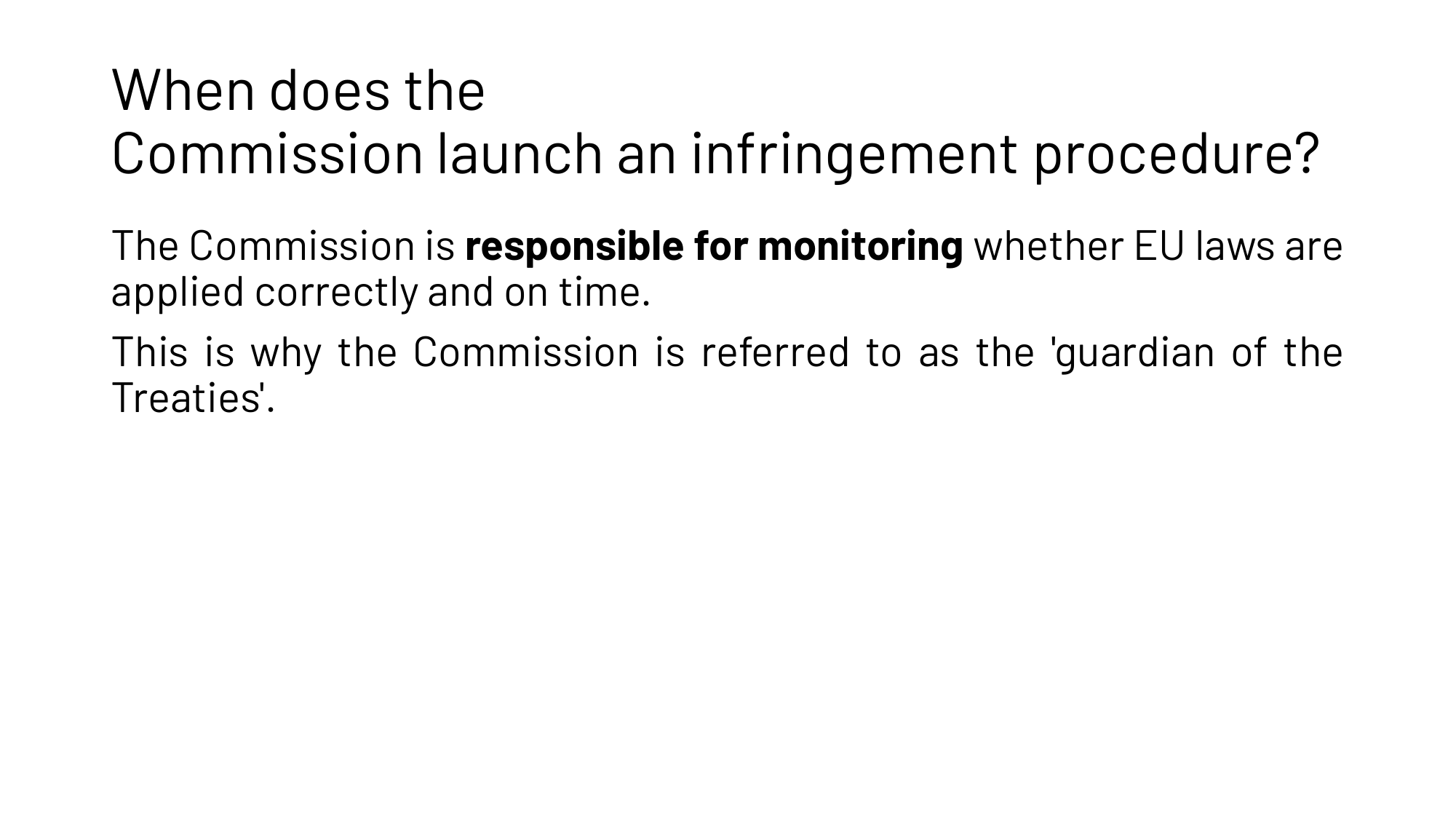

# When does the Commission launch an infringement procedure?
The Commission is responsible for monitoring whether EU laws are applied correctly and on time.
This is why the Commission is referred to as the 'guardian of the Treaties'.